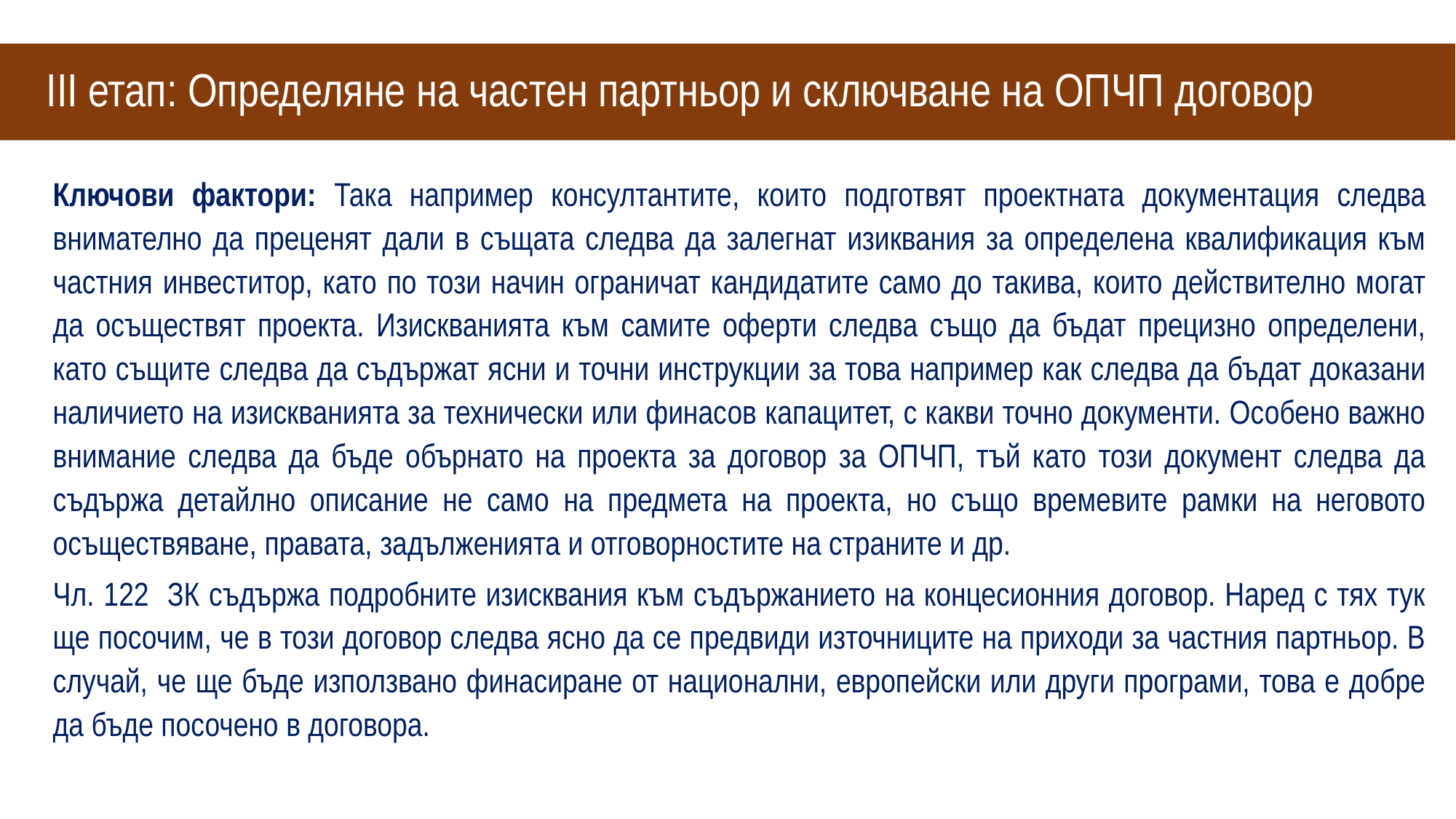

# III етап: Определяне на частен партньор и сключване на ОПЧП договор
Ключови фактори: Така например консултантите, които подготвят проектната документация следва внимателно да преценят дали в същата следва да залегнат изиквания за определена квалификация към частния инвеститор, като по този начин ограничат кандидатите само до такива, които действително могат да осъществят проекта. Изискванията към самите оферти следва също да бъдат прецизно определени, като същите следва да съдържат ясни и точни инструкции за това например как следва да бъдат доказани наличието на изискванията за технически или финасов капацитет, с какви точно документи. Особено важно внимание следва да бъде обърнато на проекта за договор за ОПЧП, тъй като този документ следва да съдържа детайлно описание не само на предмета на проекта, но също времевите рамки на неговото осъществяване, правата, задълженията и отговорностите на страните и др.
Чл. 122  ЗК съдържа подробните изисквания към съдържанието на концесионния договор. Наред с тях тук ще посочим, че в този договор следва ясно да се предвиди източниците на приходи за частния партньор. В случай, че ще бъде използвано финасиране от национални, европейски или други програми, това е добре да бъде посочено в договора.